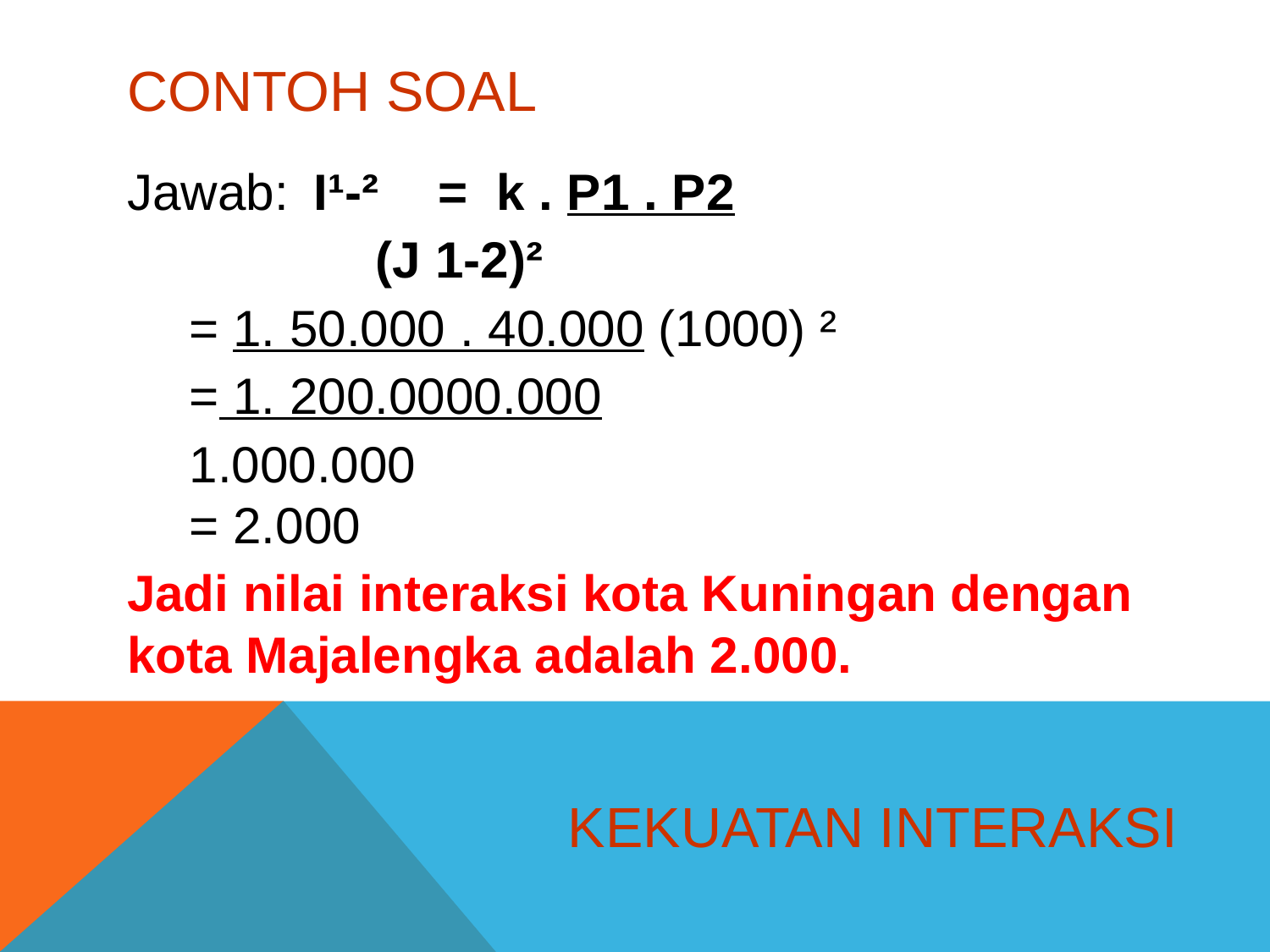

# CONTOH SOAL
Jawab: 	I¹-² 	=  k . P1 . P2
                			(J 1-2)²
 	= 1. 50.000 . 40.000 (1000) ²
  	= 1. 200.0000.000
 		1.000.000
	= 2.000
Jadi nilai interaksi kota Kuningan dengan kota Majalengka adalah 2.000.

kekuatan interaksi